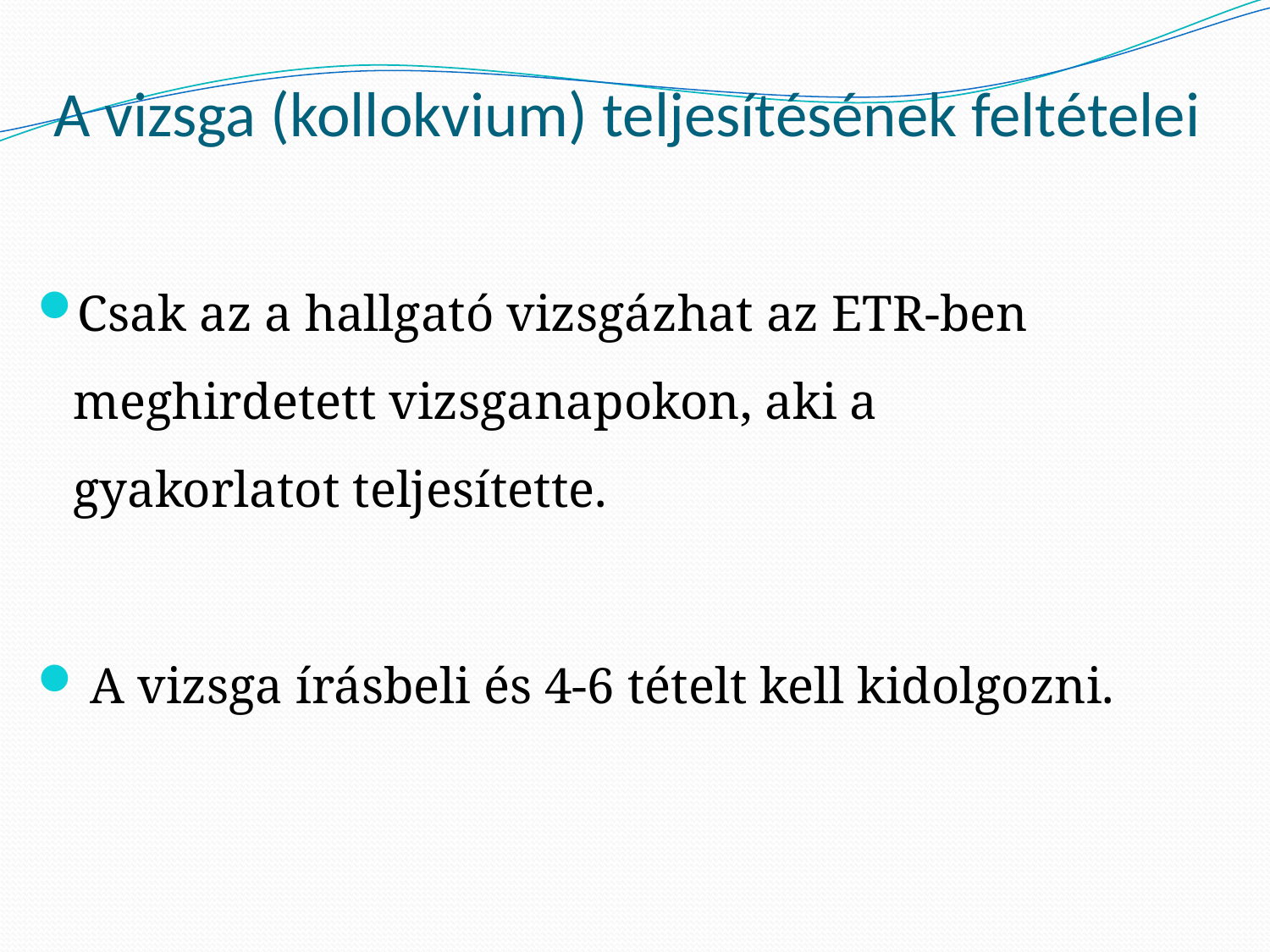

# A vizsga (kollokvium) teljesítésének feltételei
Csak az a hallgató vizsgázhat az ETR-ben meghirdetett vizsganapokon, aki a gyakorlatot teljesítette.

 A vizsga írásbeli és 4-6 tételt kell kidolgozni.